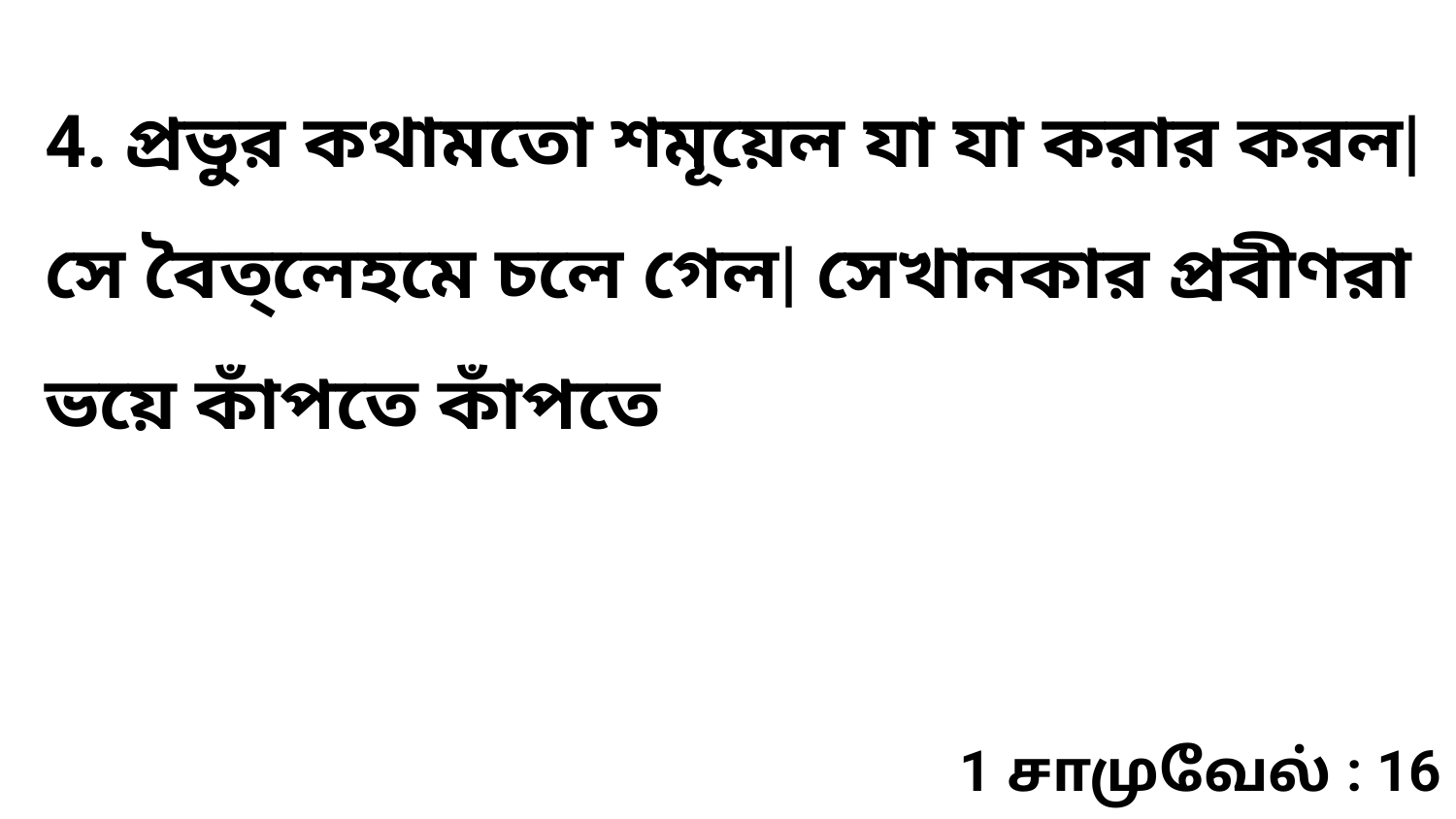

4. প্রভুর কথামতো শমূয়েল যা যা করার করল| সে বৈত্‌লেহমে চলে গেল| সেখানকার প্রবীণরা ভয়ে কাঁপতে কাঁপতে
1 சாமுவேல் : 16